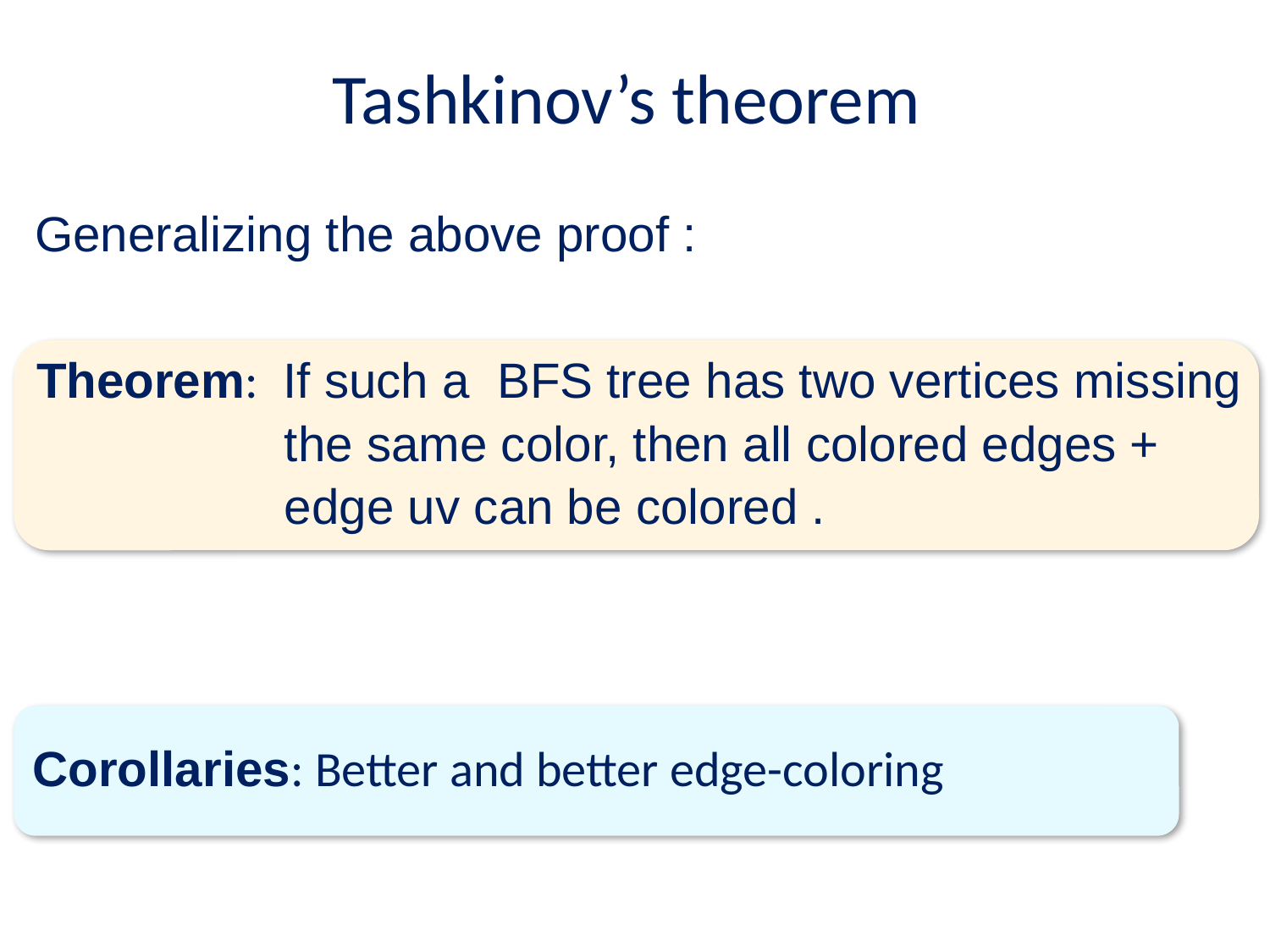

# Tashkinov’s theorem
Generalizing the above proof :

Theorem:  If such a  BFS tree has two vertices missing
                  the same color, then all colored edges +
                  edge uv can be colored .
Corollaries: Better and better edge-coloring